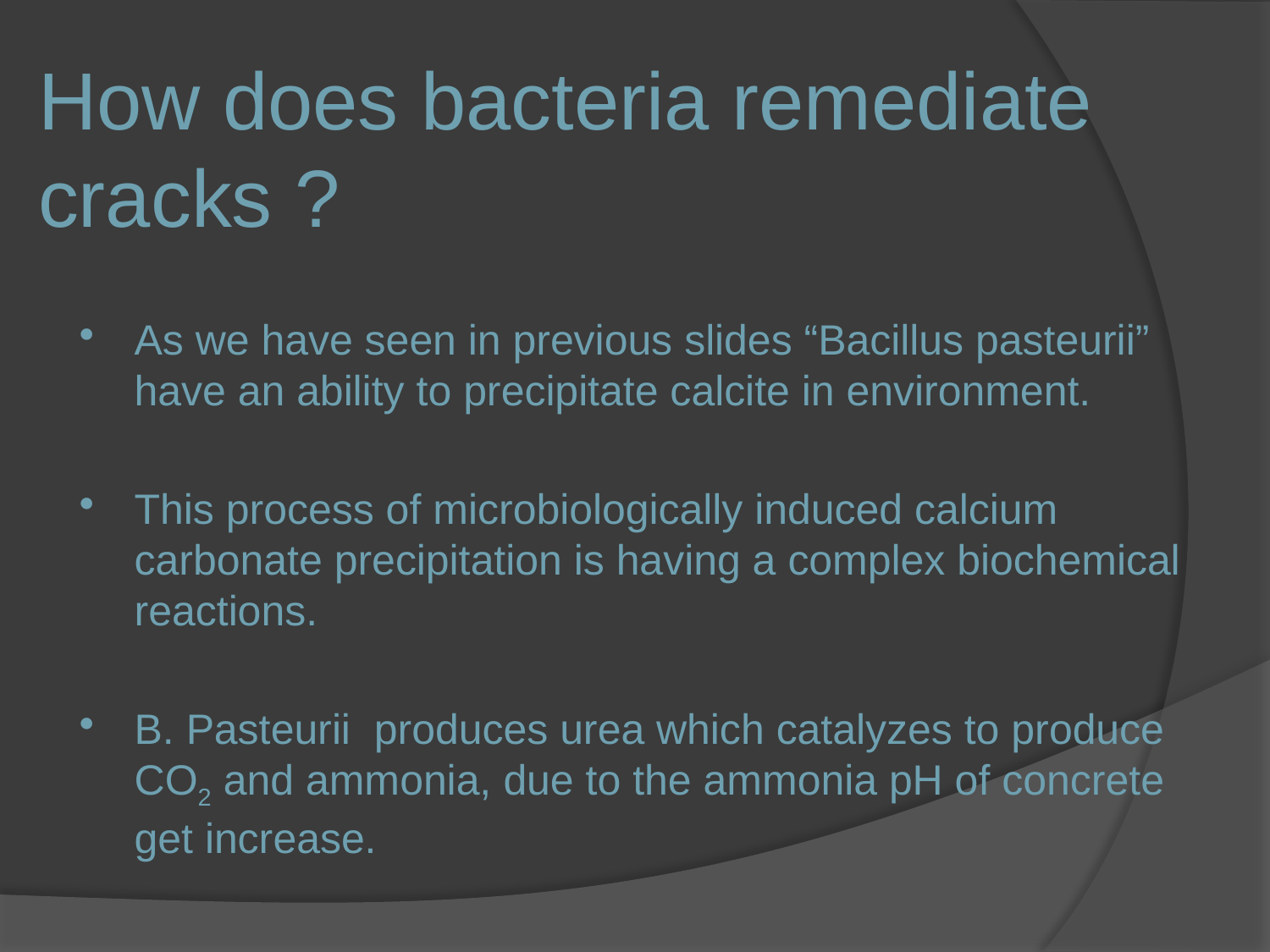

# How does bacteria remediate cracks ?
As we have seen in previous slides “Bacillus pasteurii” have an ability to precipitate calcite in environment.

This process of microbiologically induced calcium carbonate precipitation is having a complex biochemical reactions.

B. Pasteurii  produces urea which catalyzes to produce CO2 and ammonia, due to the ammonia pH of concrete get increase.